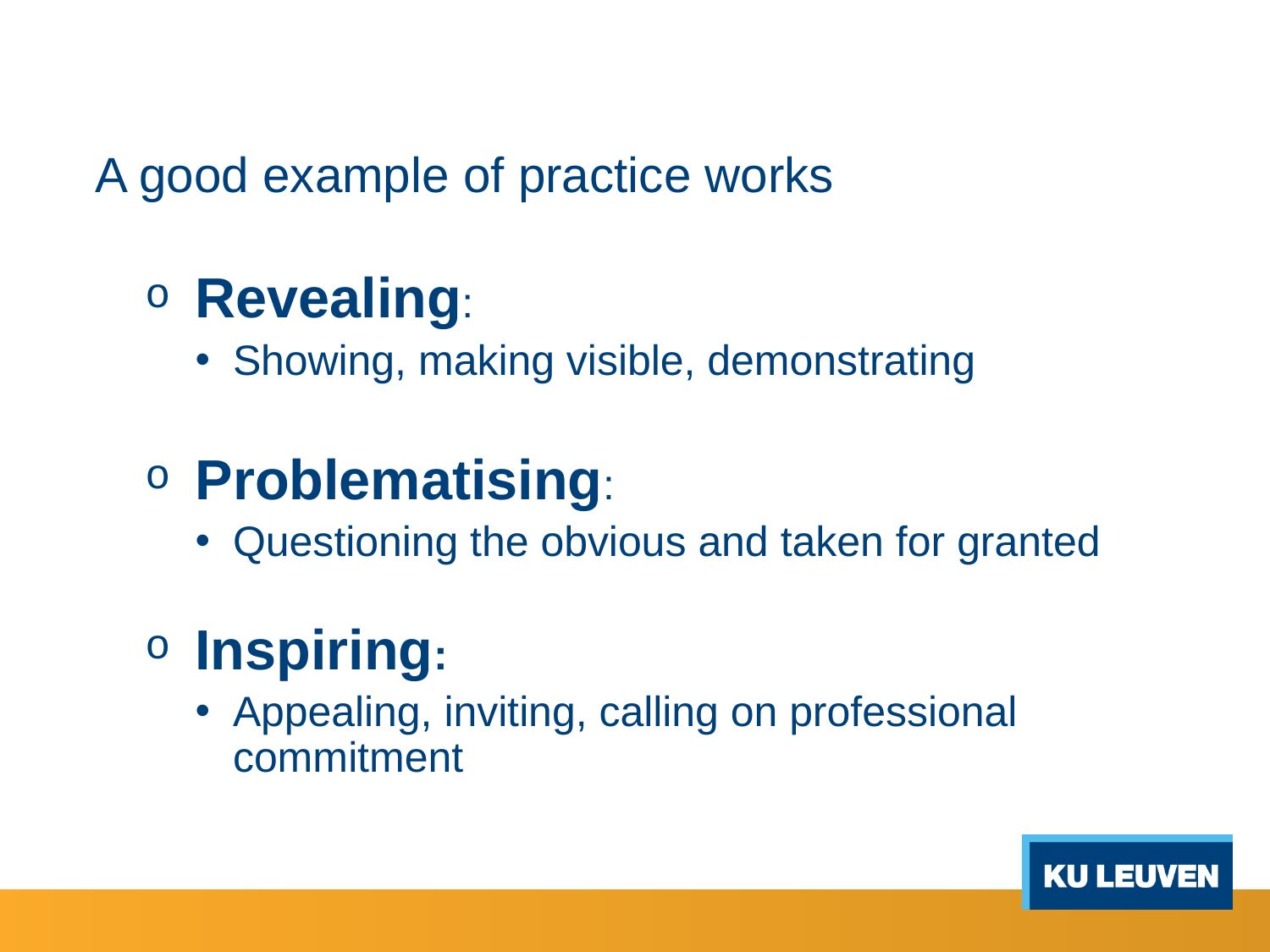

#
A good example of practice works

Revealing:
Showing, making visible, demonstrating

Problematising:
Questioning the obvious and taken for granted

Inspiring:
Appealing, inviting, calling on professional commitment